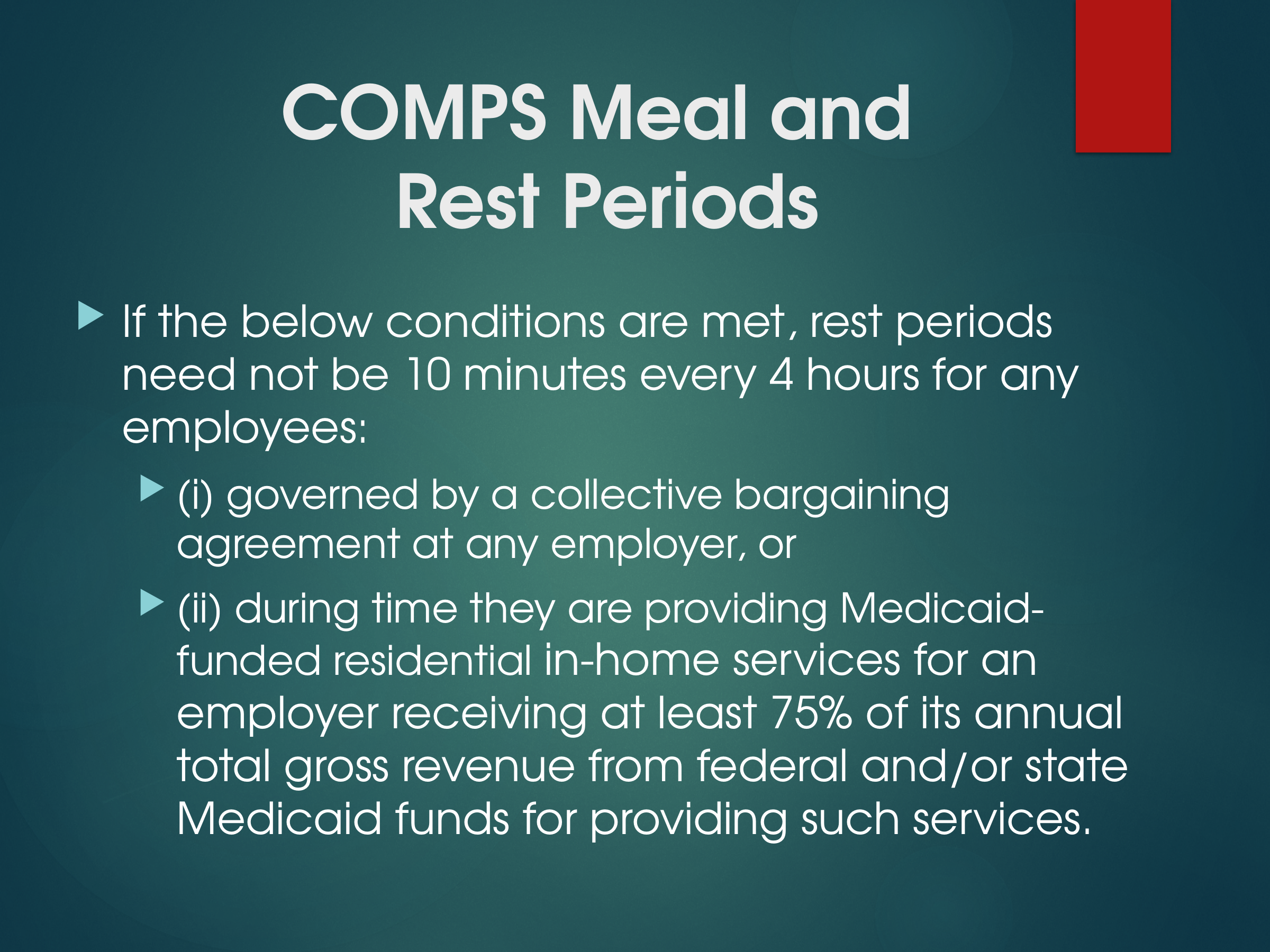

# COMPS Meal and Rest Periods
If the below conditions are met, rest periods need not be 10 minutes every 4 hours for any employees:
(i) governed by a collective bargaining agreement at any employer, or
(ii) during time they are providing Medicaid-funded residential in-home services for an employer receiving at least 75% of its annual total gross revenue from federal and/or state Medicaid funds for providing such services.